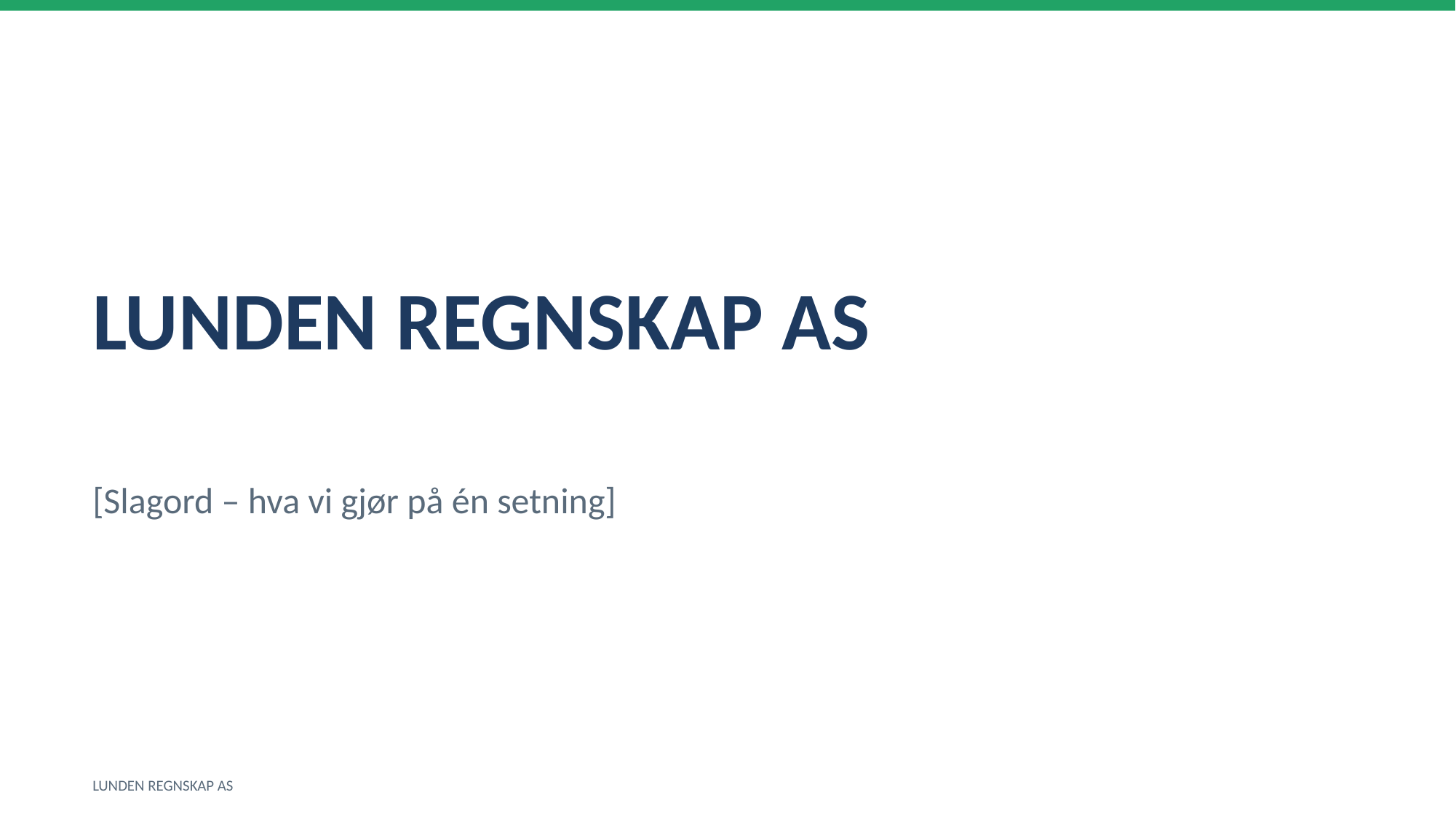

LUNDEN REGNSKAP AS
[Slagord – hva vi gjør på én setning]
LUNDEN REGNSKAP AS